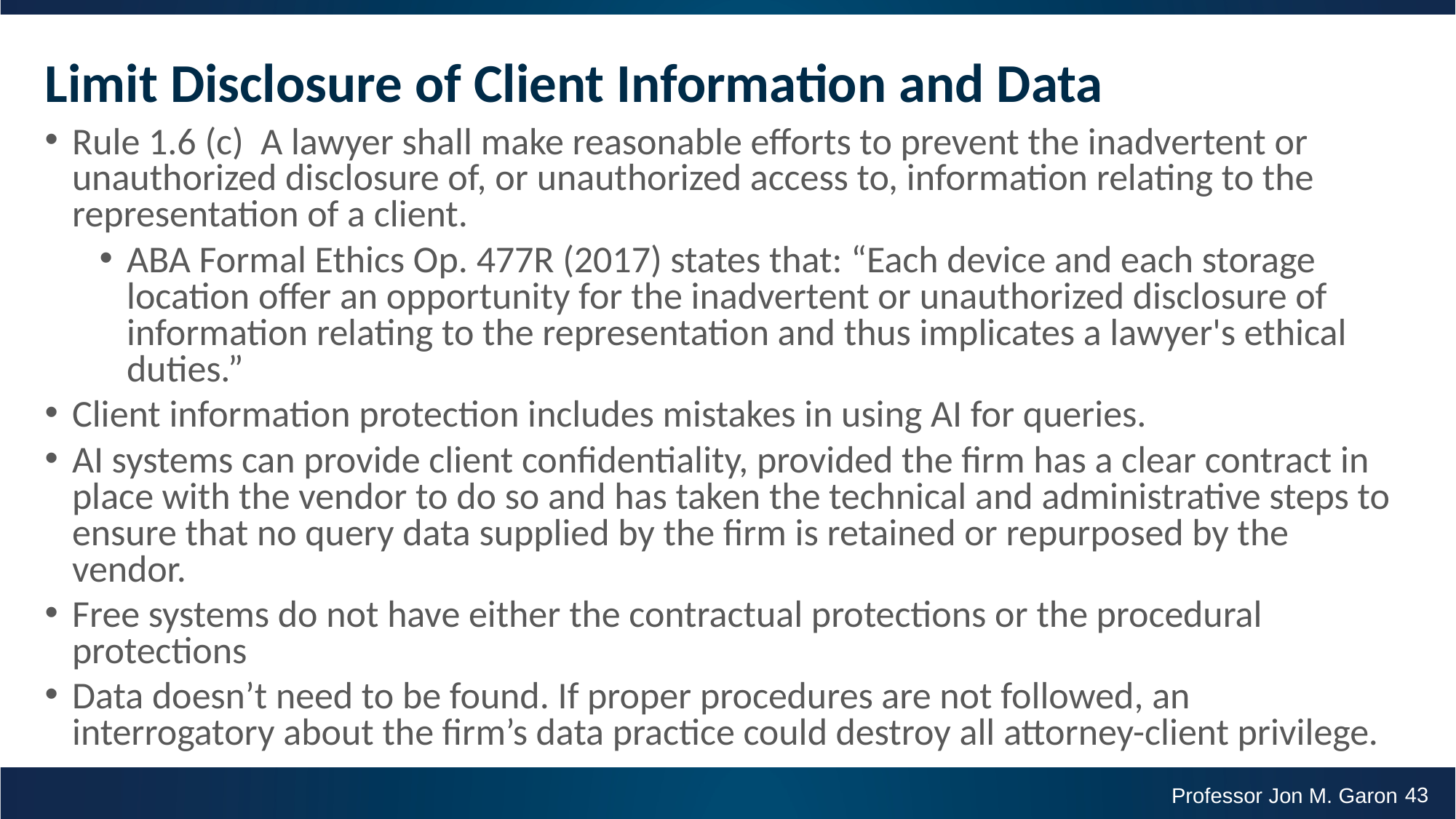

# Limit Disclosure of Client Information and Data
Rule 1.6 (c)  A lawyer shall make reasonable efforts to prevent the inadvertent or unauthorized disclosure of, or unauthorized access to, information relating to the representation of a client.
ABA Formal Ethics Op. 477R (2017) states that: “Each device and each storage location offer an opportunity for the inadvertent or unauthorized disclosure of information relating to the representation and thus implicates a lawyer's ethical duties.”
Client information protection includes mistakes in using AI for queries.
AI systems can provide client confidentiality, provided the firm has a clear contract in place with the vendor to do so and has taken the technical and administrative steps to ensure that no query data supplied by the firm is retained or repurposed by the vendor.
Free systems do not have either the contractual protections or the procedural protections
Data doesn’t need to be found. If proper procedures are not followed, an interrogatory about the firm’s data practice could destroy all attorney-client privilege.